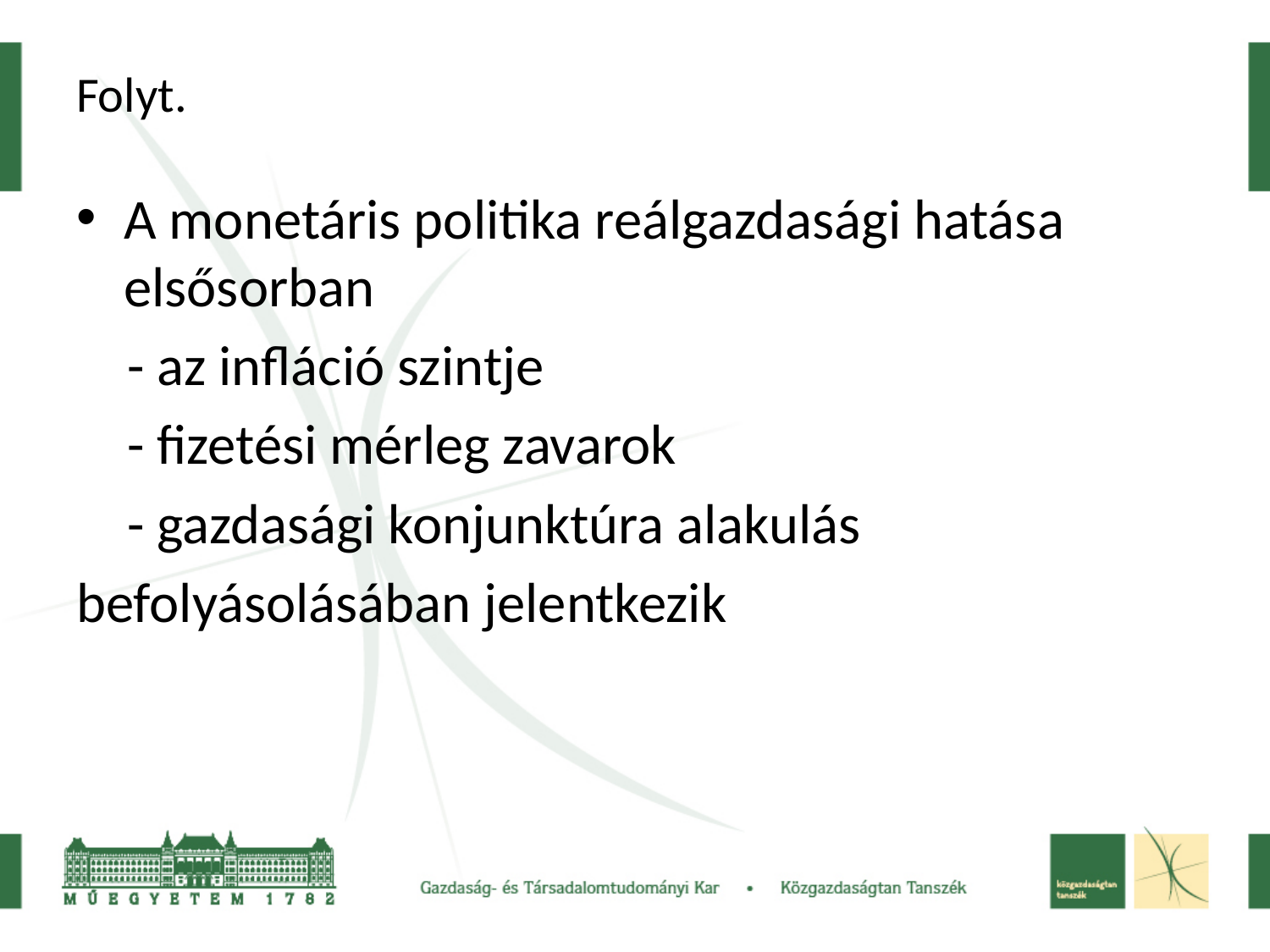

# Folyt.
A monetáris politika reálgazdasági hatása elsősorban
    - az infláció szintje
    - fizetési mérleg zavarok
    - gazdasági konjunktúra alakulás
befolyásolásában jelentkezik